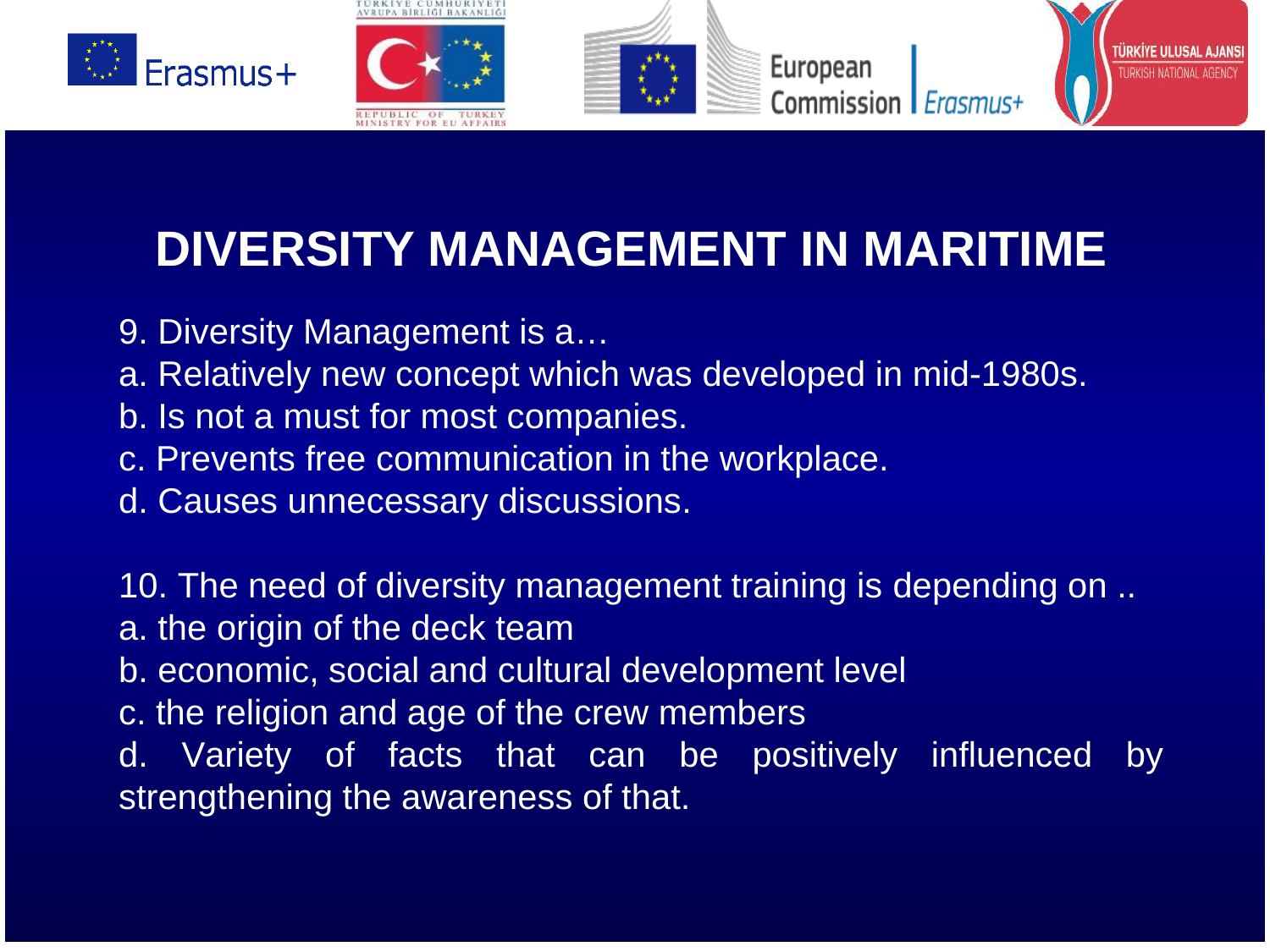

# DIVERSITY MANAGEMENT IN MARITIME
9. Diversity Management is a…
a. Relatively new concept which was developed in mid-1980s.
b. Is not a must for most companies.
c. Prevents free communication in the workplace.
d. Causes unnecessary discussions.

10. The need of diversity management training is depending on ..
a. the origin of the deck team
b. economic, social and cultural development level
c. the religion and age of the crew members
d. Variety of facts that can be positively influenced by strengthening the awareness of that.